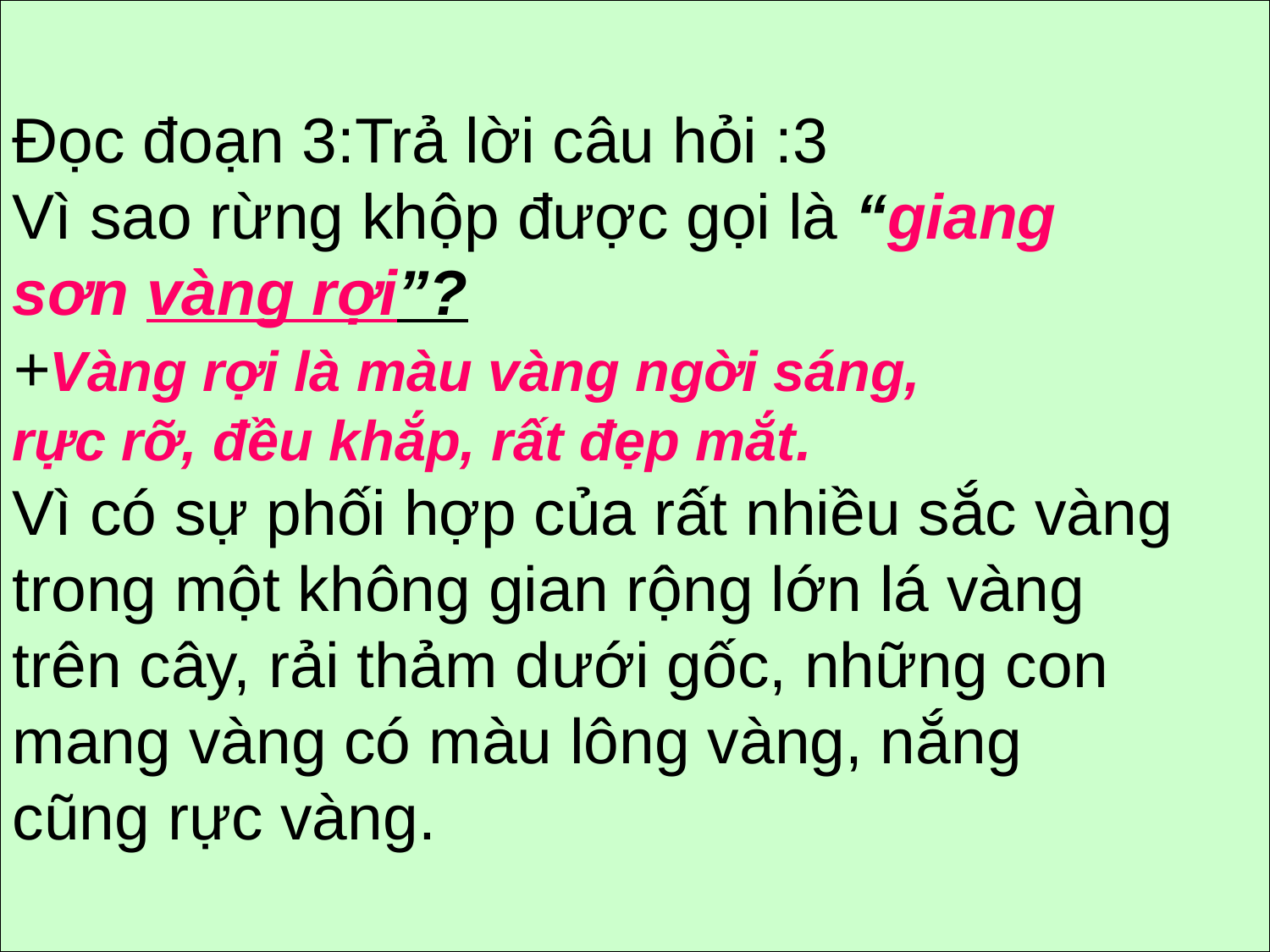

Đọc đoạn 3:Trả lời câu hỏi :3
Vì sao rừng khộp được gọi là “giang
sơn vàng rợi”?
+Vàng rợi là màu vàng ngời sáng,
rực rỡ, đều khắp, rất đẹp mắt.
Vì có sự phối hợp của rất nhiều sắc vàng
trong một không gian rộng lớn lá vàng
trên cây, rải thảm dưới gốc, những con
mang vàng có màu lông vàng, nắng
cũng rực vàng.
#